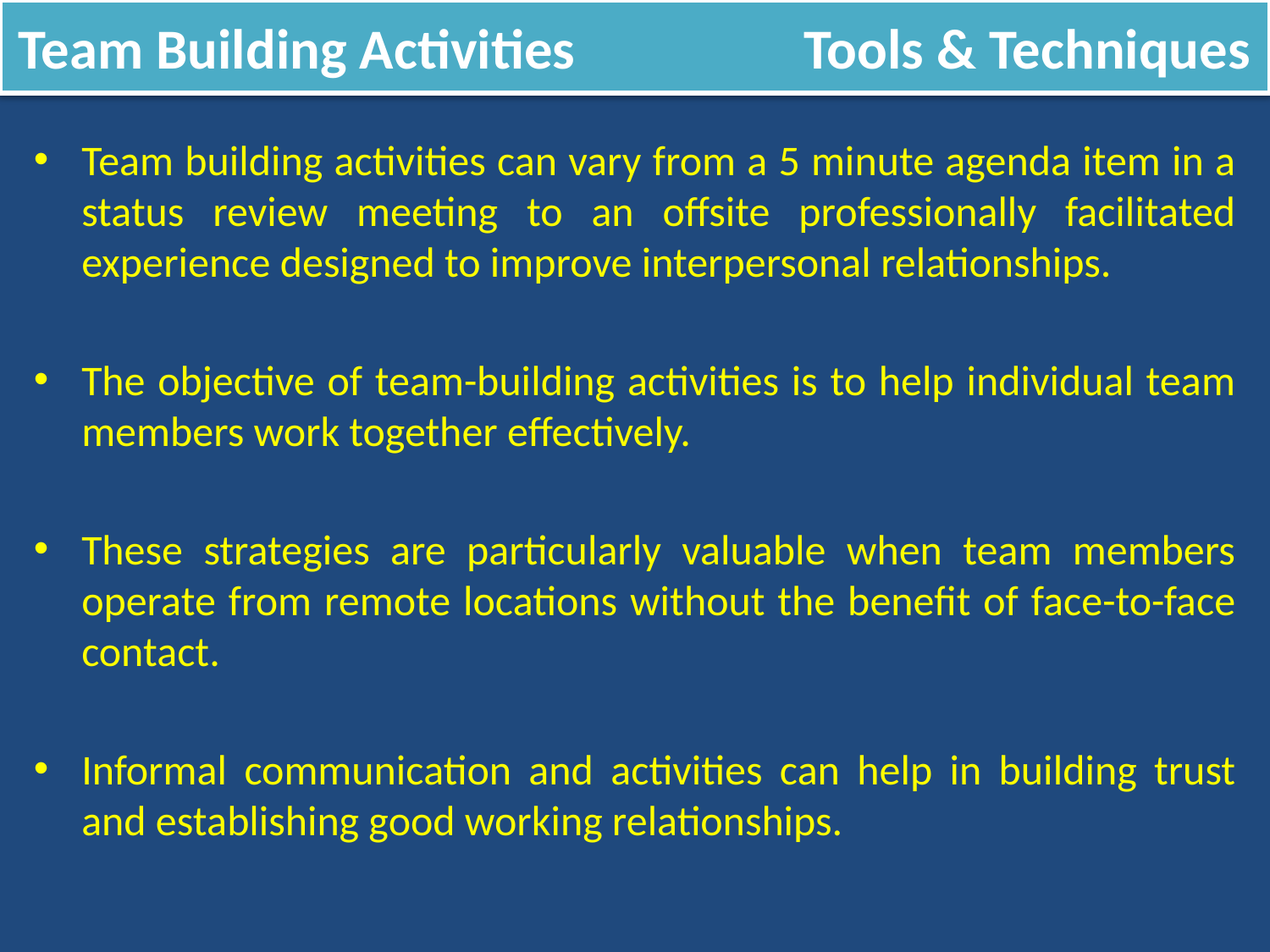

Team Building Activities                  Tools & Techniques
Team building activities can vary from a 5 minute agenda item in a status review meeting to an offsite professionally facilitated experience designed to improve interpersonal relationships.

The objective of team-building activities is to help individual team members work together effectively.

These strategies are particularly valuable when team members operate from remote locations without the benefit of face-to-face contact.

Informal communication and activities can help in building trust and establishing good working relationships.